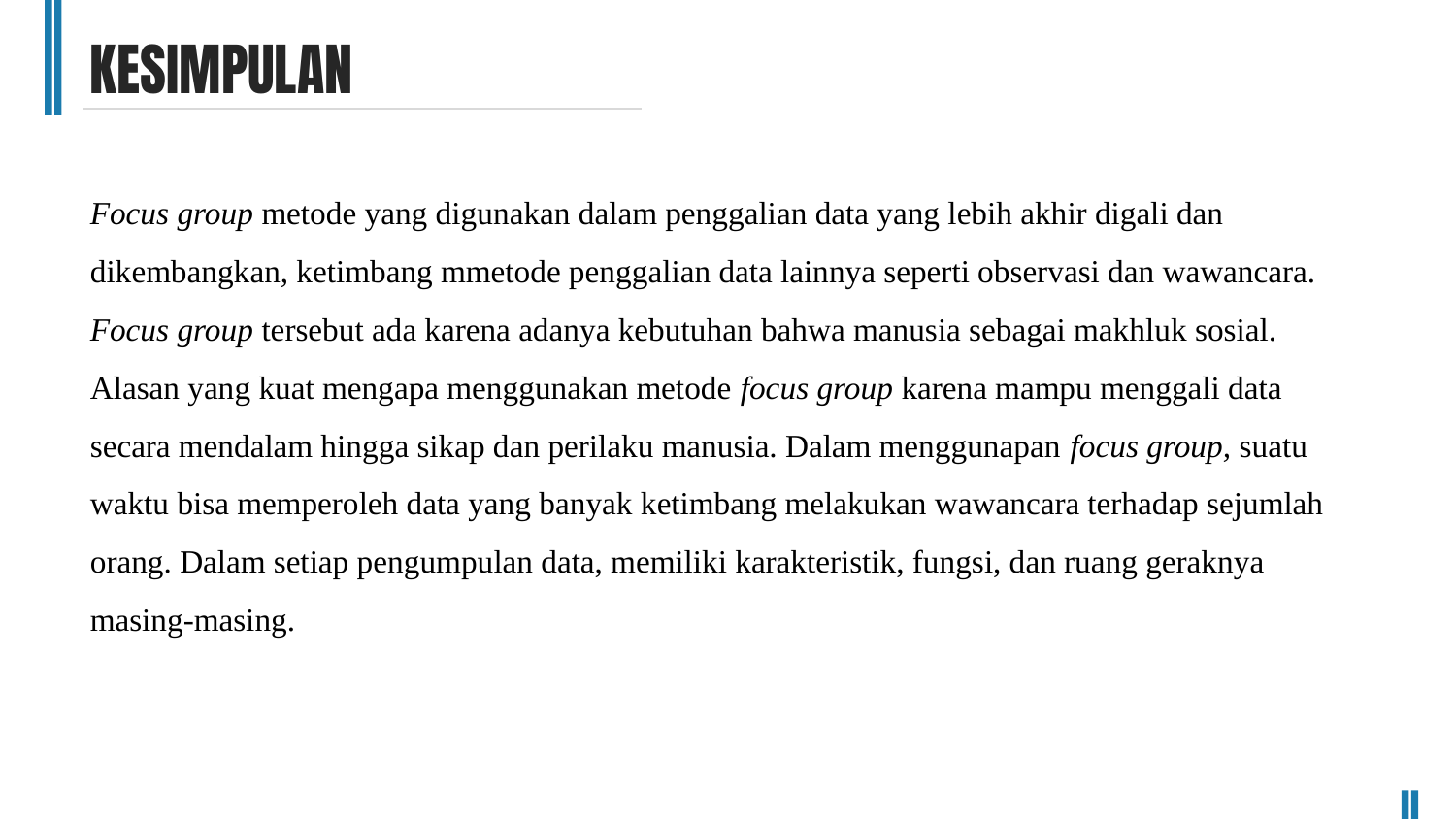

KESIMPULAN
Focus group metode yang digunakan dalam penggalian data yang lebih akhir digali dan dikembangkan, ketimbang mmetode penggalian data lainnya seperti observasi dan wawancara. Focus group tersebut ada karena adanya kebutuhan bahwa manusia sebagai makhluk sosial. Alasan yang kuat mengapa menggunakan metode focus group karena mampu menggali data secara mendalam hingga sikap dan perilaku manusia. Dalam menggunapan focus group, suatu waktu bisa memperoleh data yang banyak ketimbang melakukan wawancara terhadap sejumlah orang. Dalam setiap pengumpulan data, memiliki karakteristik, fungsi, dan ruang geraknya masing-masing.